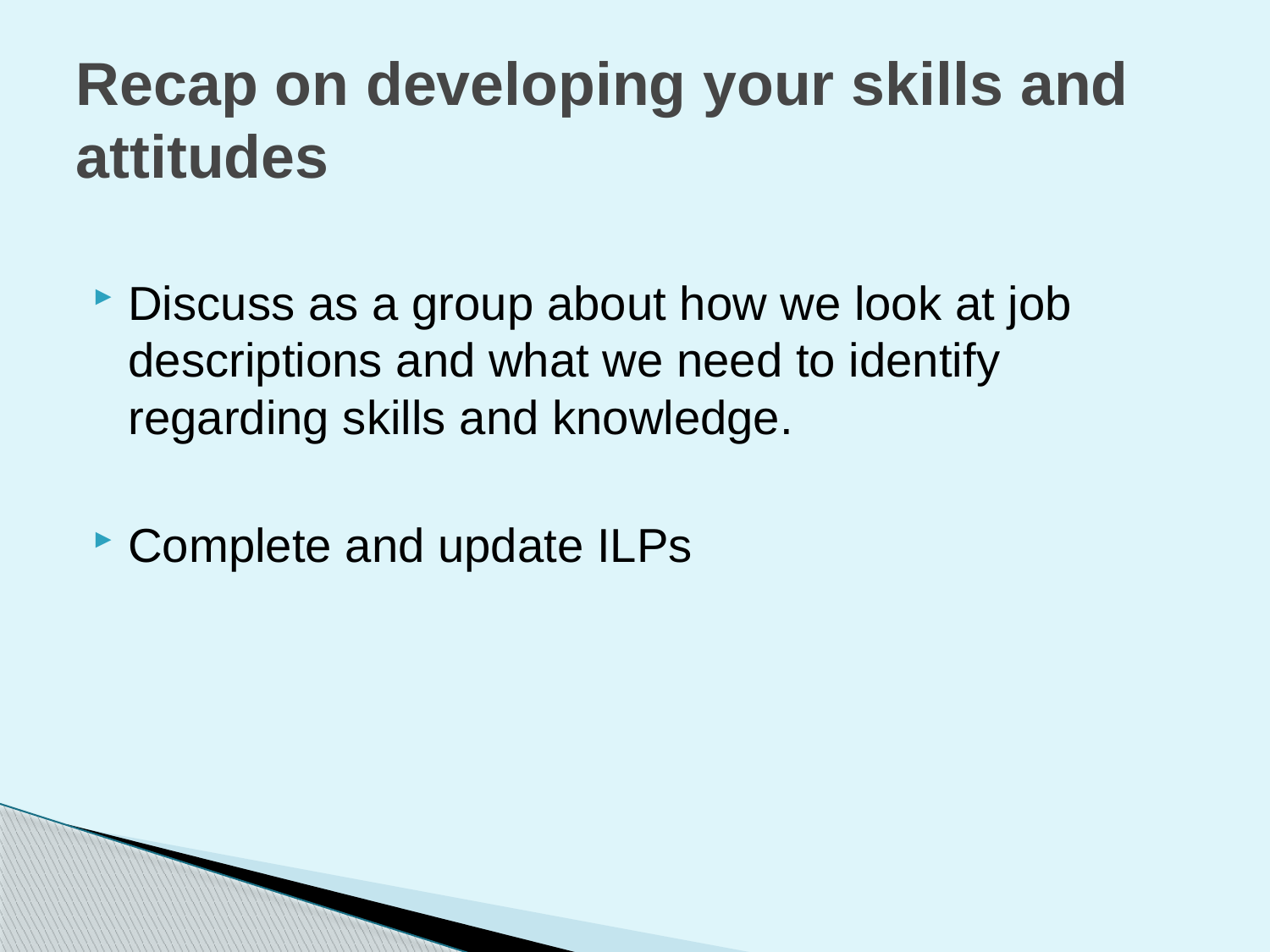

# Recap on developing your skills and attitudes
Discuss as a group about how we look at job descriptions and what we need to identify regarding skills and knowledge.

Complete and update ILPs